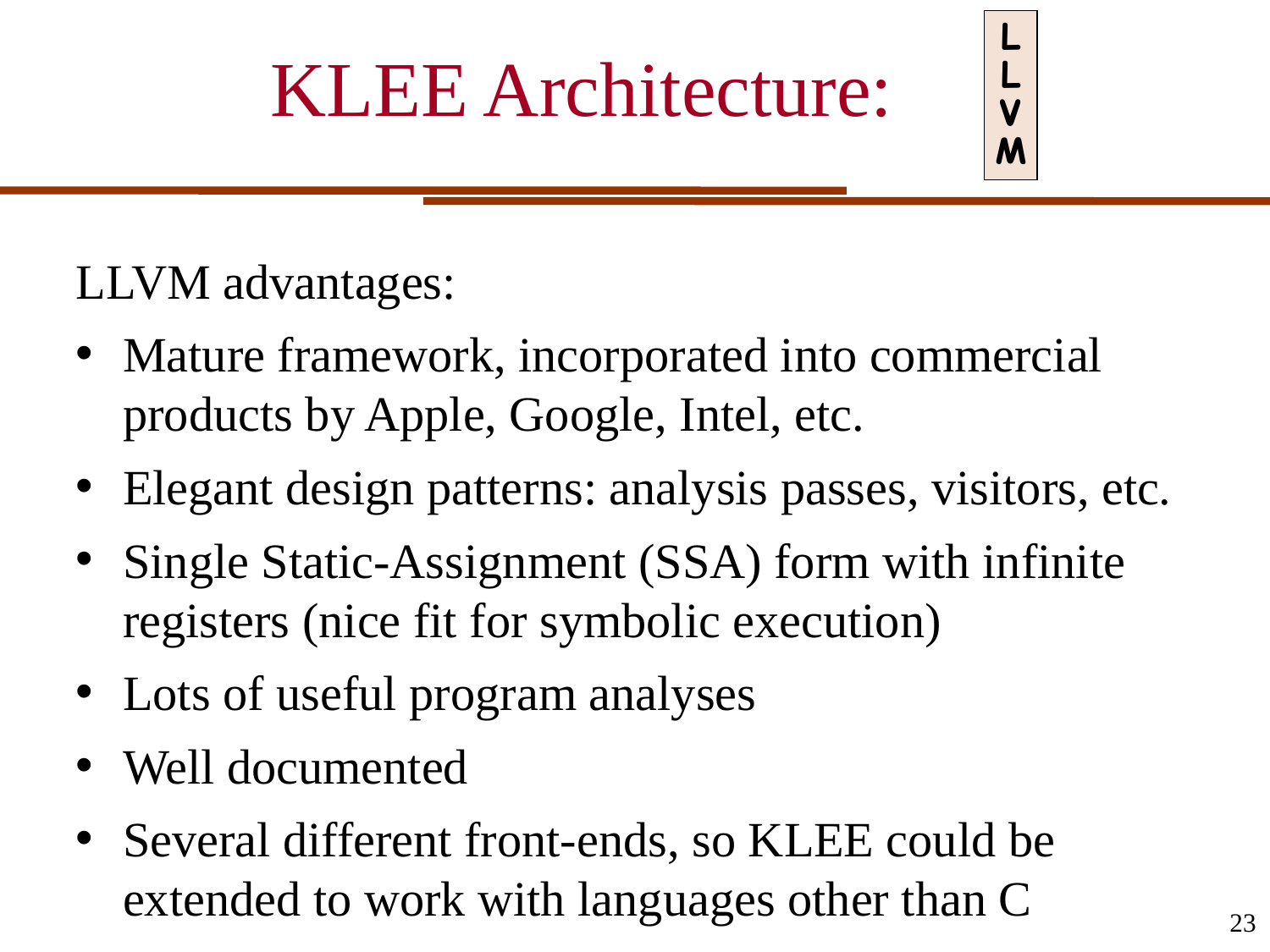

# KLEE Architecture:
L
L
V
M
LLVM advantages:
Mature framework, incorporated into commercial products by Apple, Google, Intel, etc.
Elegant design patterns: analysis passes, visitors, etc.
Single Static-Assignment (SSA) form with infinite registers (nice fit for symbolic execution)
Lots of useful program analyses
Well documented
Several different front-ends, so KLEE could be extended to work with languages other than C
23